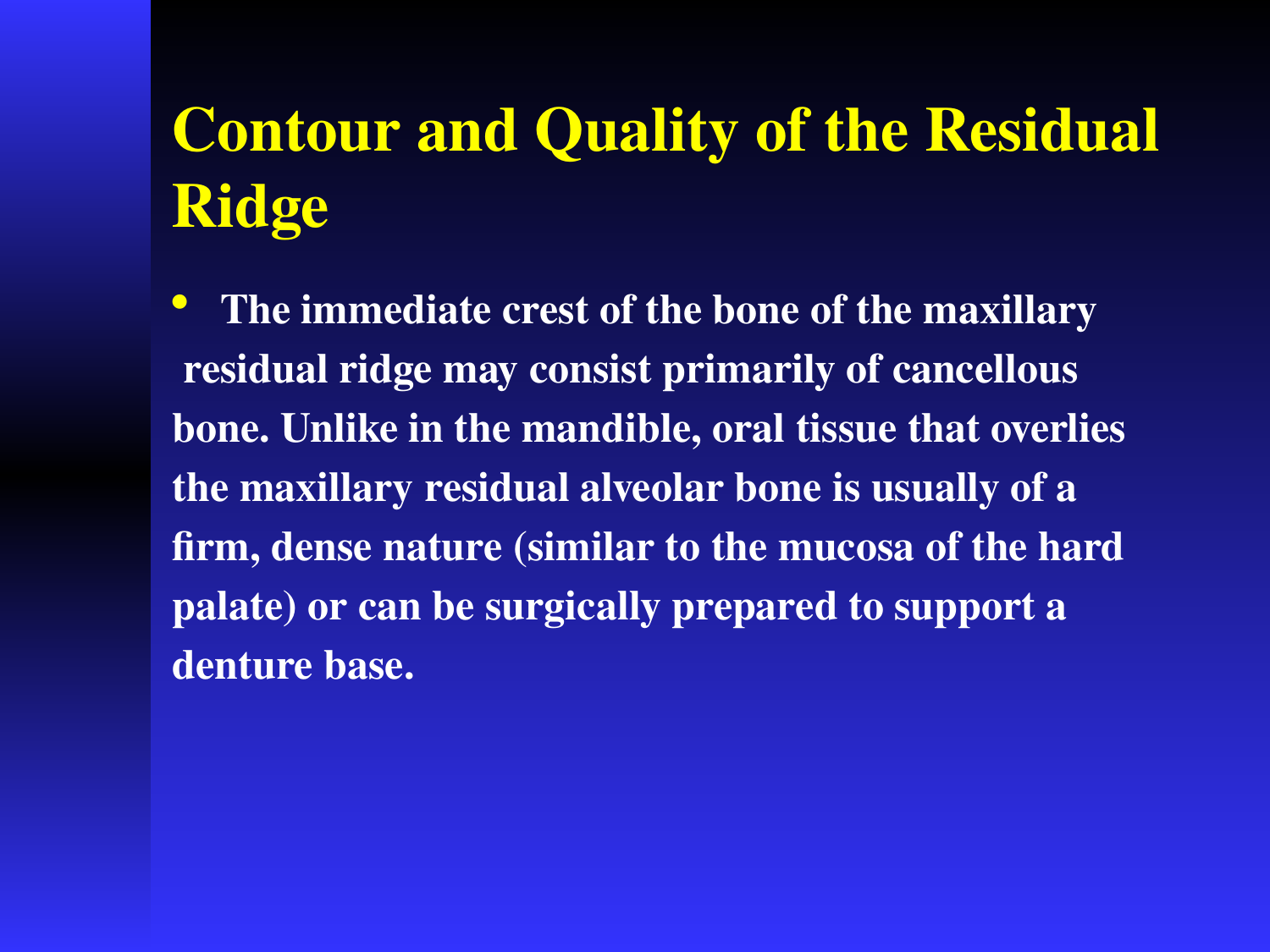

# Contour and Quality of the Residual Ridge
The immediate crest of the bone of the maxillary
 residual ridge may consist primarily of cancellous
bone. Unlike in the mandible, oral tissue that overlies
the maxillary residual alveolar bone is usually of a
firm, dense nature (similar to the mucosa of the hard
palate) or can be surgically prepared to support a
denture base.